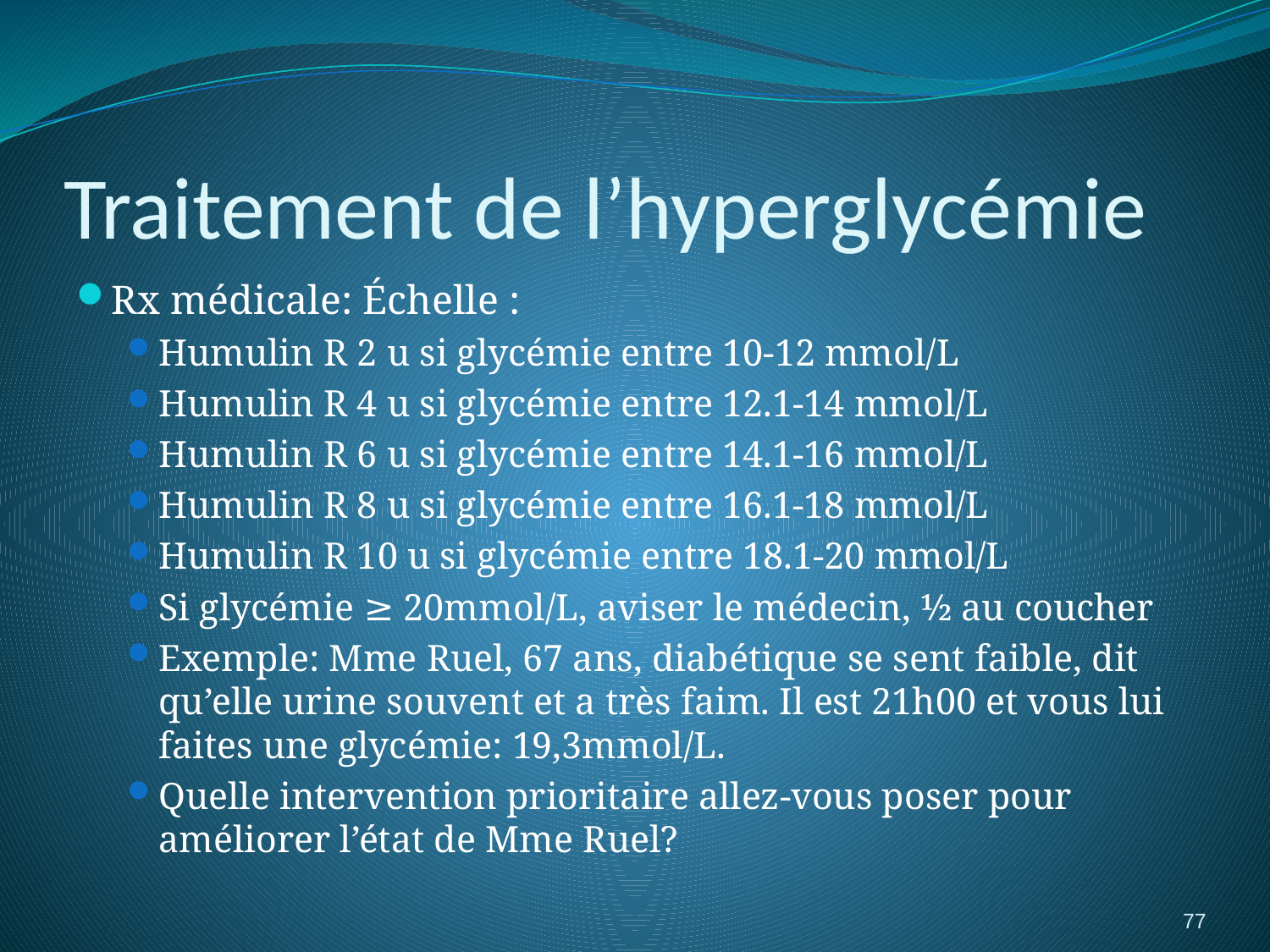

# Traitement de l’hyperglycémie
Rx médicale: Échelle :
Humulin R 2 u si glycémie entre 10-12 mmol/L
Humulin R 4 u si glycémie entre 12.1-14 mmol/L
Humulin R 6 u si glycémie entre 14.1-16 mmol/L
Humulin R 8 u si glycémie entre 16.1-18 mmol/L
Humulin R 10 u si glycémie entre 18.1-20 mmol/L
Si glycémie ≥ 20mmol/L, aviser le médecin, ½ au coucher
Exemple: Mme Ruel, 67 ans, diabétique se sent faible, dit qu’elle urine souvent et a très faim. Il est 21h00 et vous lui faites une glycémie: 19,3mmol/L.
Quelle intervention prioritaire allez-vous poser pour améliorer l’état de Mme Ruel?
77